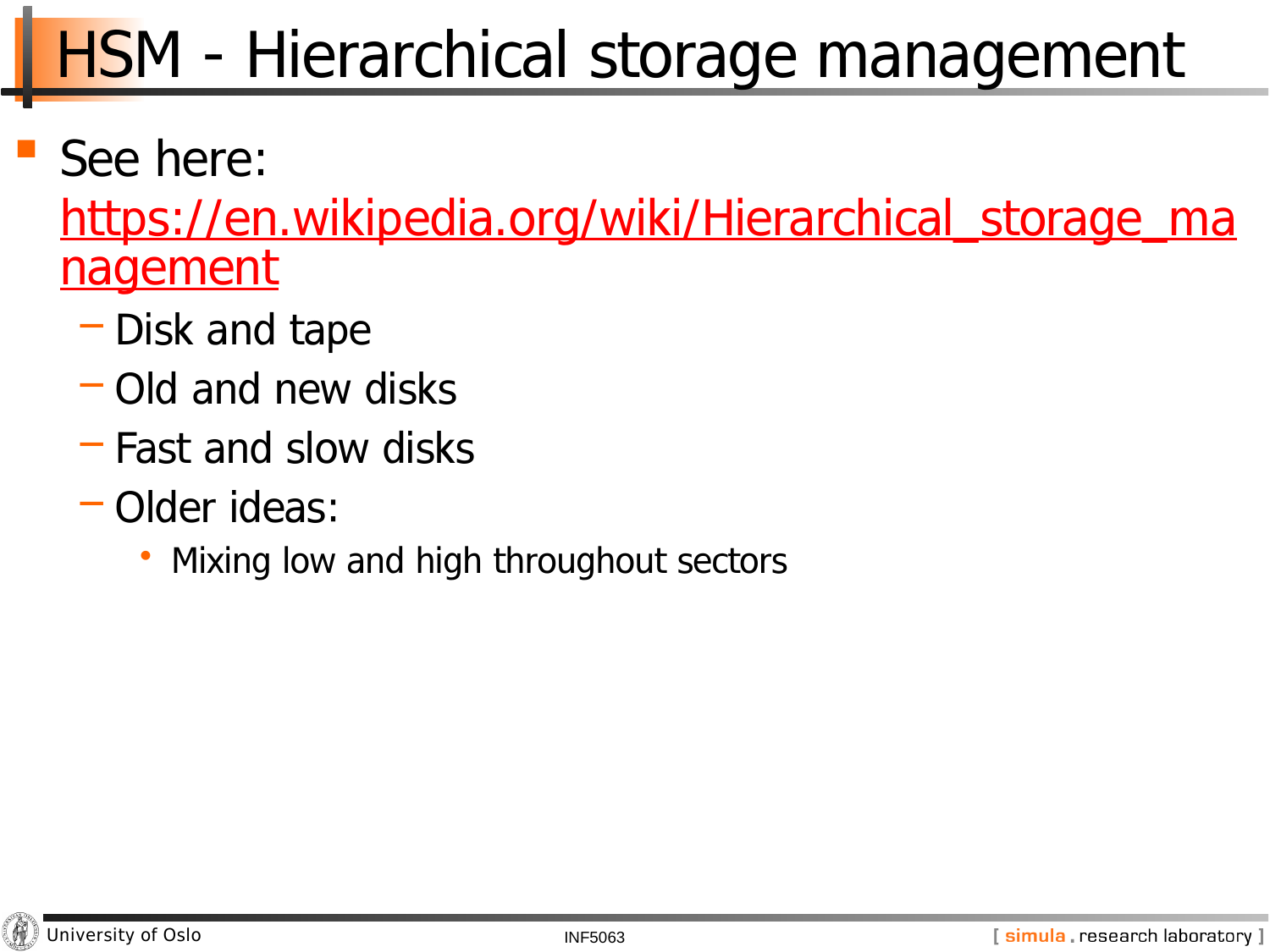

# HSM - Hierarchical storage management
See here: https://en.wikipedia.org/wiki/Hierarchical_storage_management
Disk and tape
Old and new disks
Fast and slow disks
Older ideas:
Mixing low and high throughout sectors